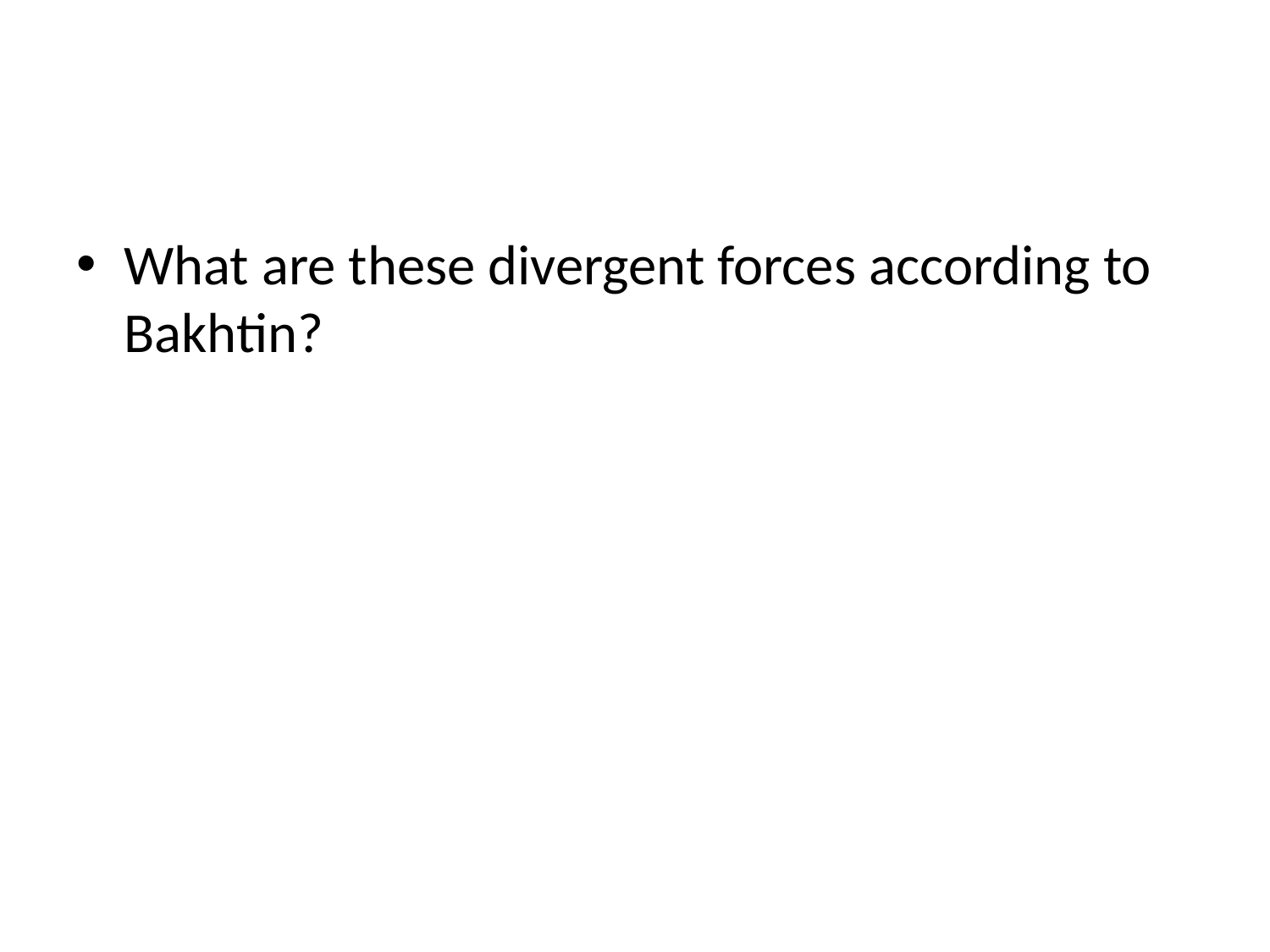

What are these divergent forces according to Bakhtin?